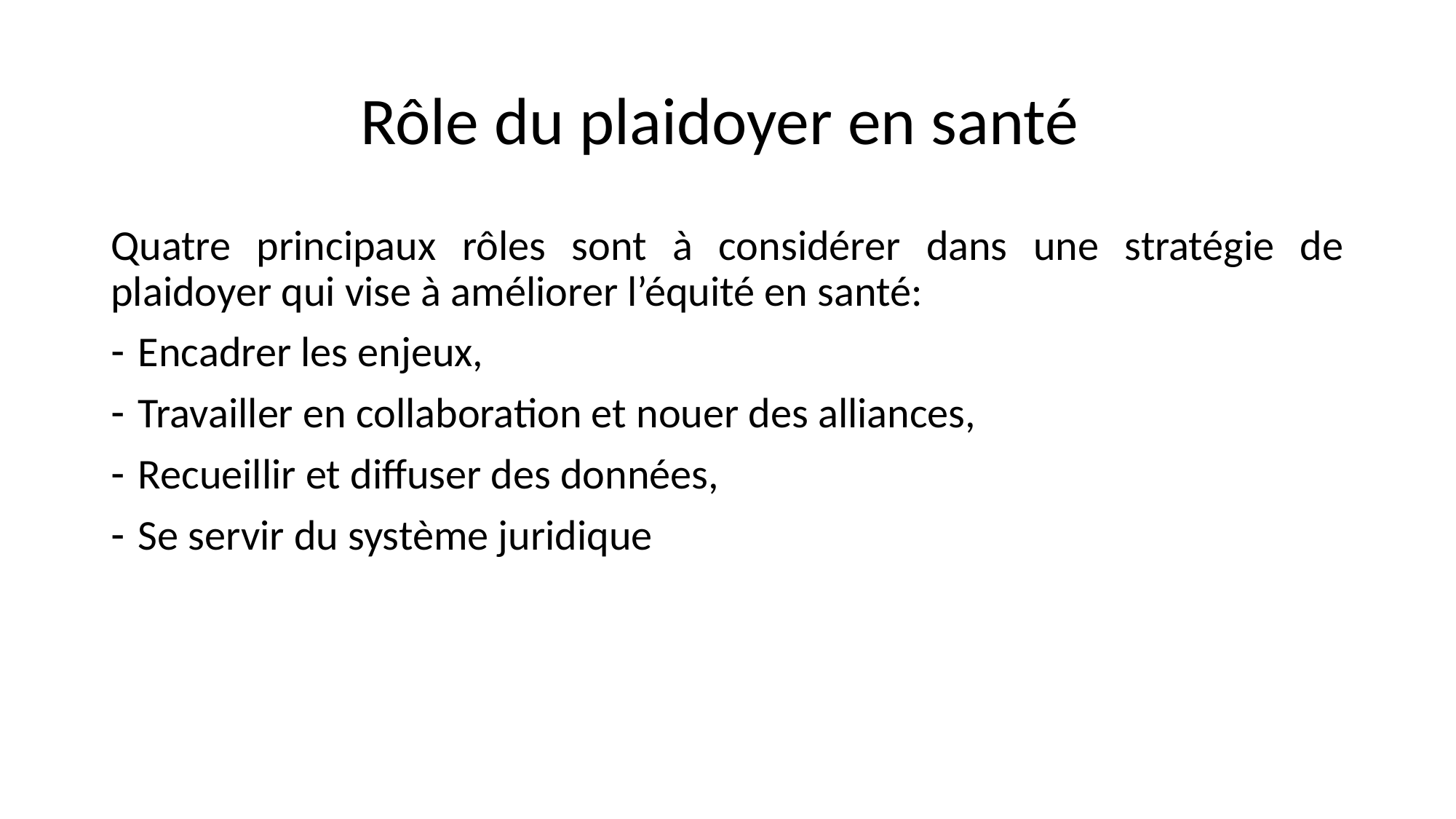

# Rôle du plaidoyer en santé
Quatre principaux rôles sont à considérer dans une stratégie de plaidoyer qui vise à améliorer l’équité en santé:
Encadrer les enjeux,
Travailler en collaboration et nouer des alliances,
Recueillir et diffuser des données,
Se servir du système juridique